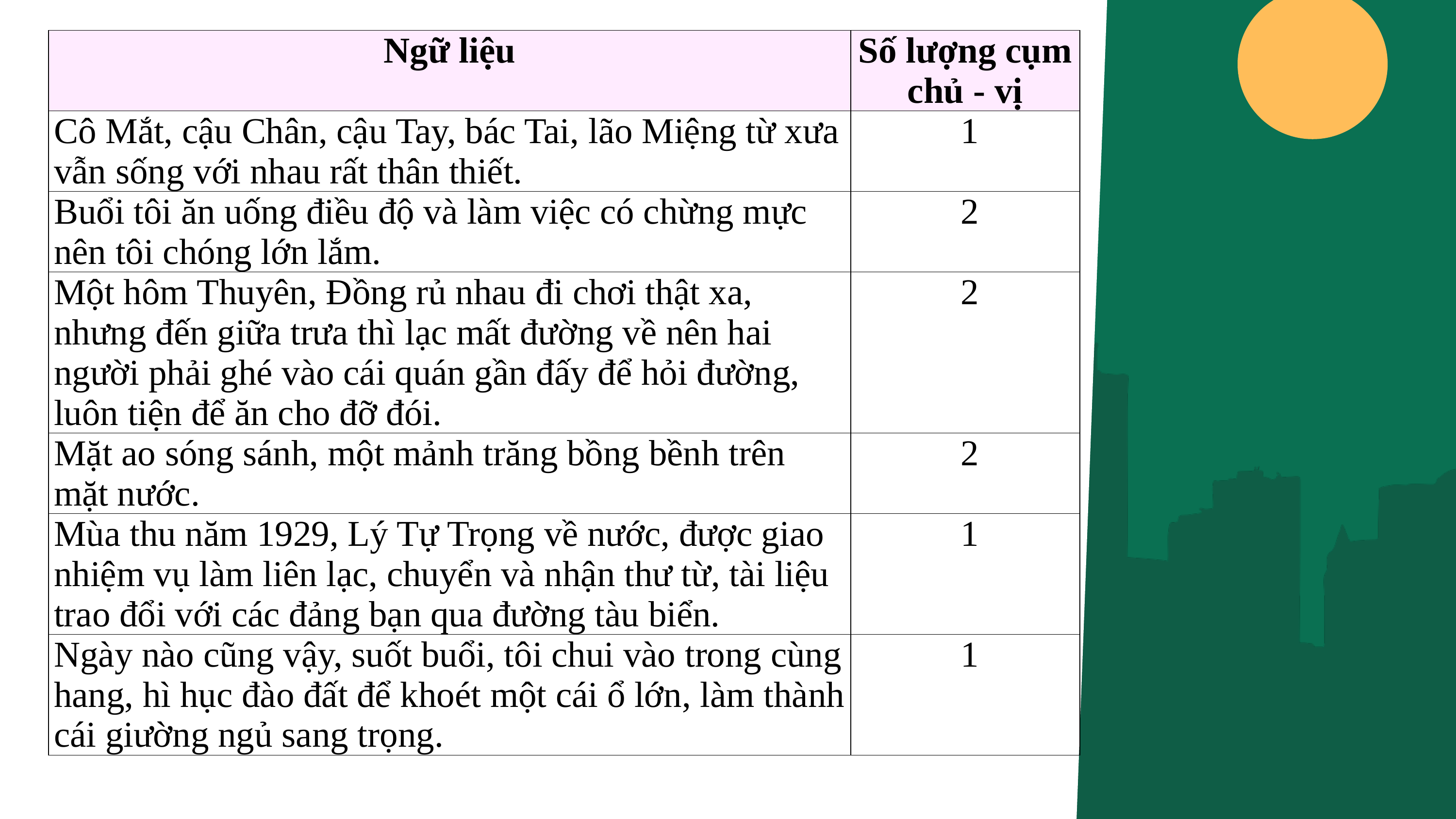

| Ngữ liệu | Số lượng cụm chủ - vị |
| --- | --- |
| Cô Mắt, cậu Chân, cậu Tay, bác Tai, lão Miệng từ xưa vẫn sống với nhau rất thân thiết. | 1 |
| Buổi tôi ăn uống điều độ và làm việc có chừng mực nên tôi chóng lớn lắm. | 2 |
| Một hôm Thuyên, Đồng rủ nhau đi chơi thật xa, nhưng đến giữa trưa thì lạc mất đường về nên hai người phải ghé vào cái quán gần đấy để hỏi đường, luôn tiện để ăn cho đỡ đói. | 2 |
| Mặt ao sóng sánh, một mảnh trăng bồng bềnh trên mặt nước. | 2 |
| Mùa thu năm 1929, Lý Tự Trọng về nước, được giao nhiệm vụ làm liên lạc, chuyển và nhận thư từ, tài liệu trao đổi với các đảng bạn qua đường tàu biển. | 1 |
| Ngày nào cũng vậy, suốt buổi, tôi chui vào trong cùng hang, hì hục đào đất để khoét một cái ổ lớn, làm thành cái giường ngủ sang trọng. | 1 |